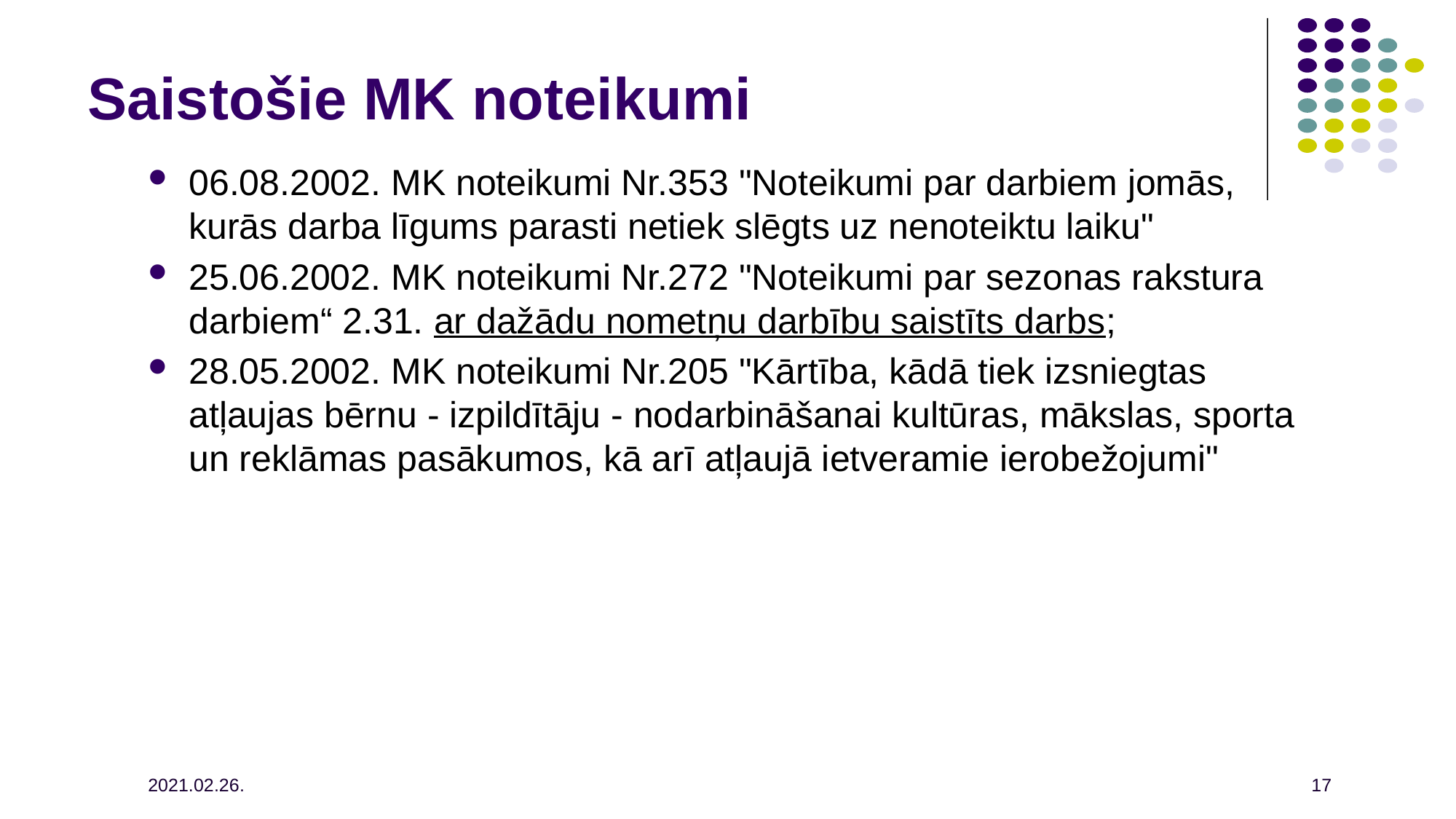

Saistošie MK noteikumi
06.08.2002. MK noteikumi Nr.353 "Noteikumi par darbiem jomās, kurās darba līgums parasti netiek slēgts uz nenoteiktu laiku"
25.06.2002. MK noteikumi Nr.272 "Noteikumi par sezonas rakstura darbiem“ 2.31. ar dažādu nometņu darbību saistīts darbs;
28.05.2002. MK noteikumi Nr.205 "Kārtība, kādā tiek izsniegtas atļaujas bērnu - izpildītāju - nodarbināšanai kultūras, mākslas, sporta un reklāmas pasākumos, kā arī atļaujā ietveramie ierobežojumi"
2021.02.26.
17